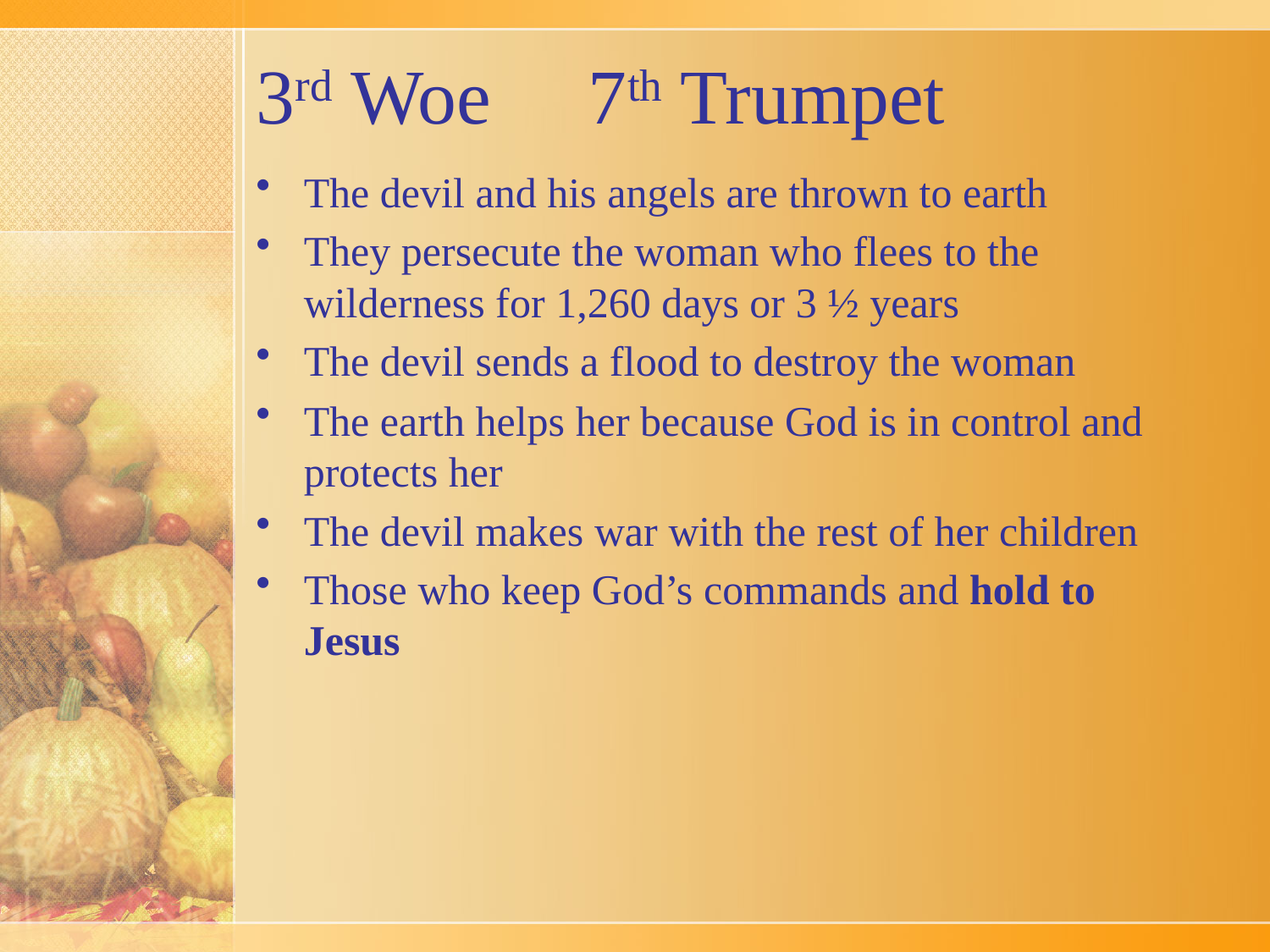

# 3rd Woe     7th Trumpet
The devil and his angels are thrown to earth
They persecute the woman who flees to the wilderness for 1,260 days or 3 ½ years
The devil sends a flood to destroy the woman
The earth helps her because God is in control and protects her
The devil makes war with the rest of her children
Those who keep God’s commands and hold to Jesus